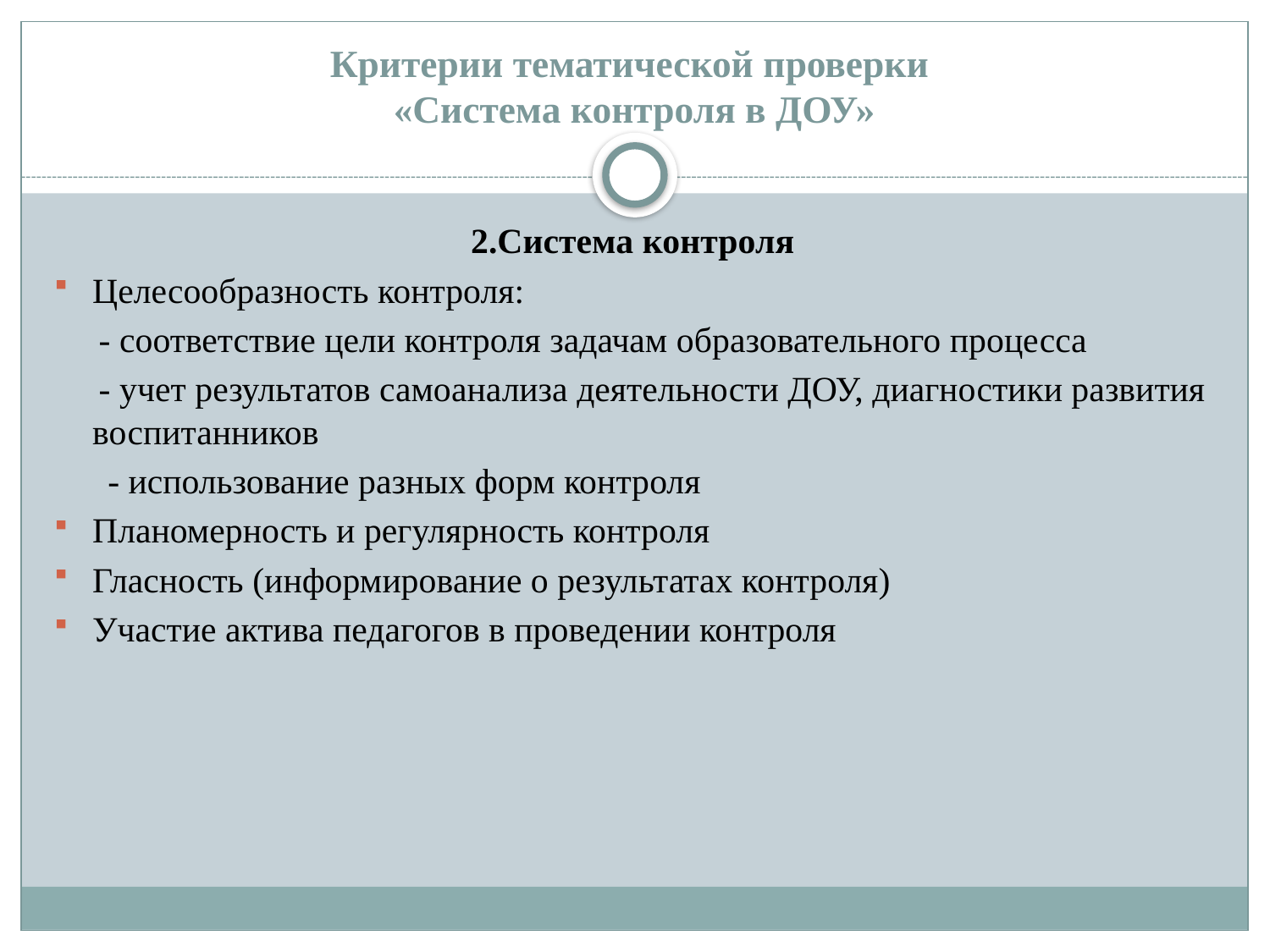

# Критерии тематической проверки «Система контроля в ДОУ»
2.Система контроля
Целесообразность контроля:
     - соответствие цели контроля задачам образовательного процесса
     - учет результатов самоанализа деятельности ДОУ, диагностики развития воспитанников
      - использование разных форм контроля
Планомерность и регулярность контроля
Гласность (информирование о результатах контроля)
Участие актива педагогов в проведении контроля